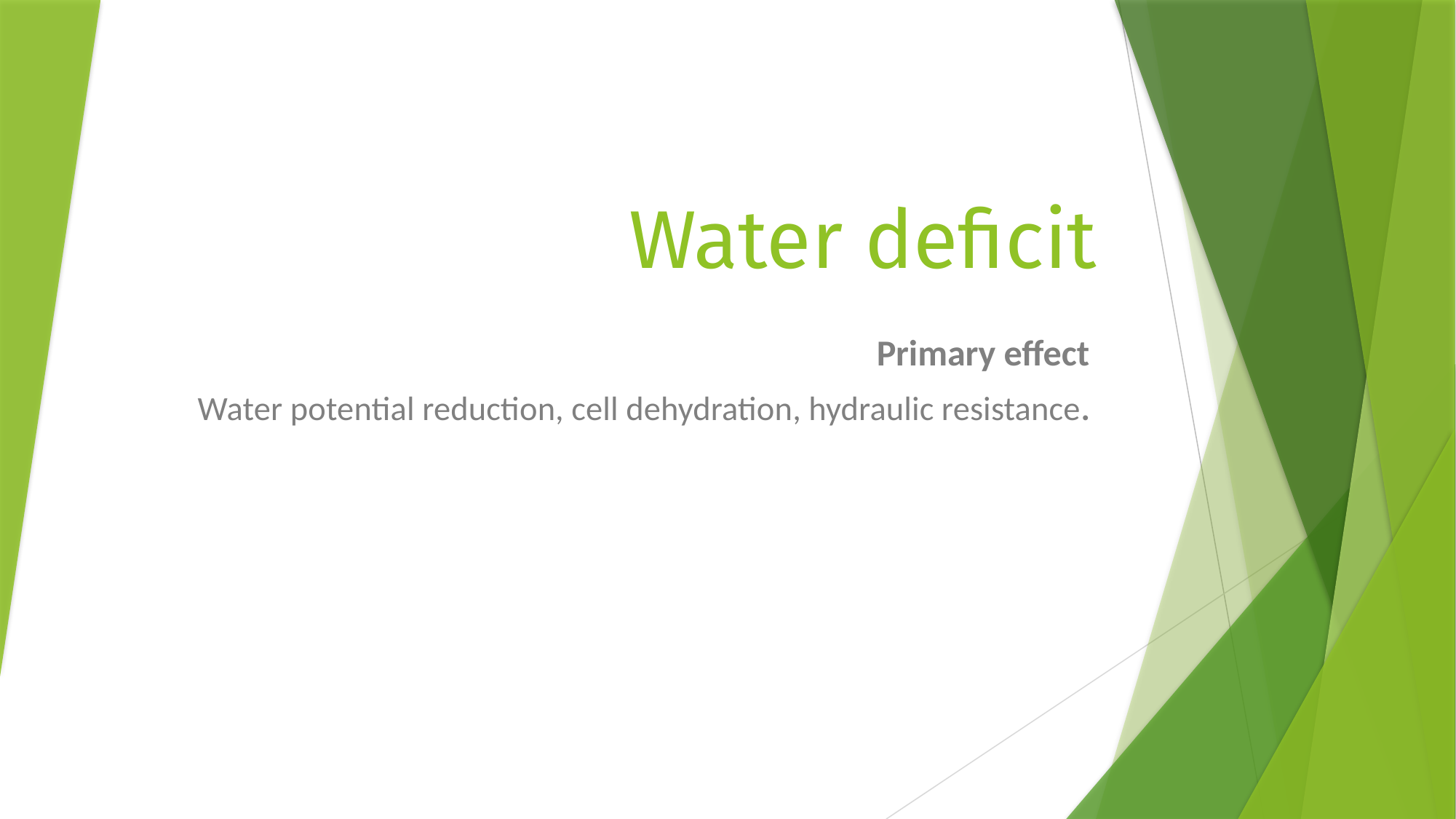

# Water deficit
Primary effect
Water potential reduction, cell dehydration, hydraulic resistance.